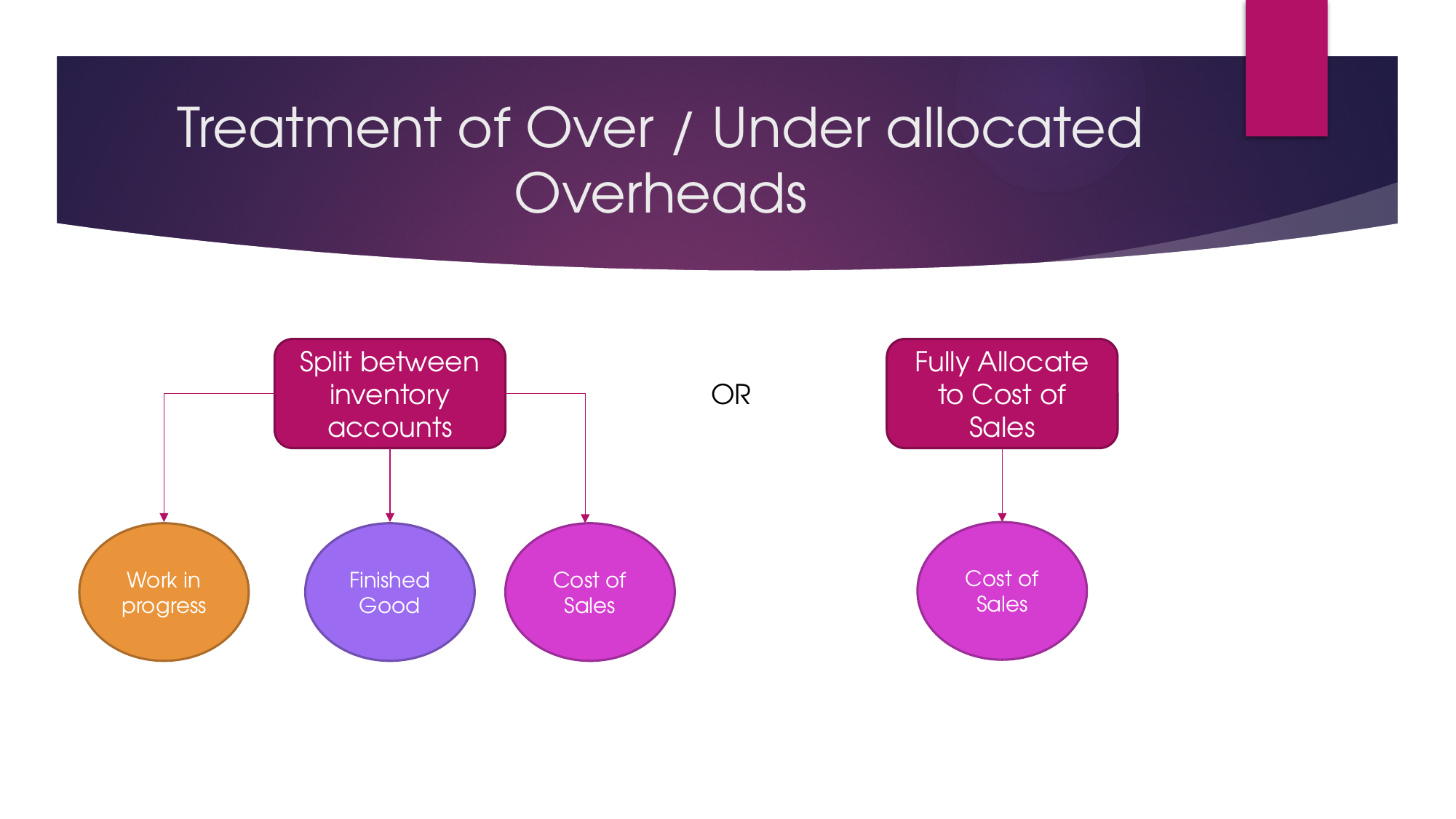

# Treatment of Over / Under allocated Overheads
Split between inventory accounts
Fully Allocate to Cost of Sales
OR
Cost of Sales
Work in progress
Finished Good
Cost of Sales